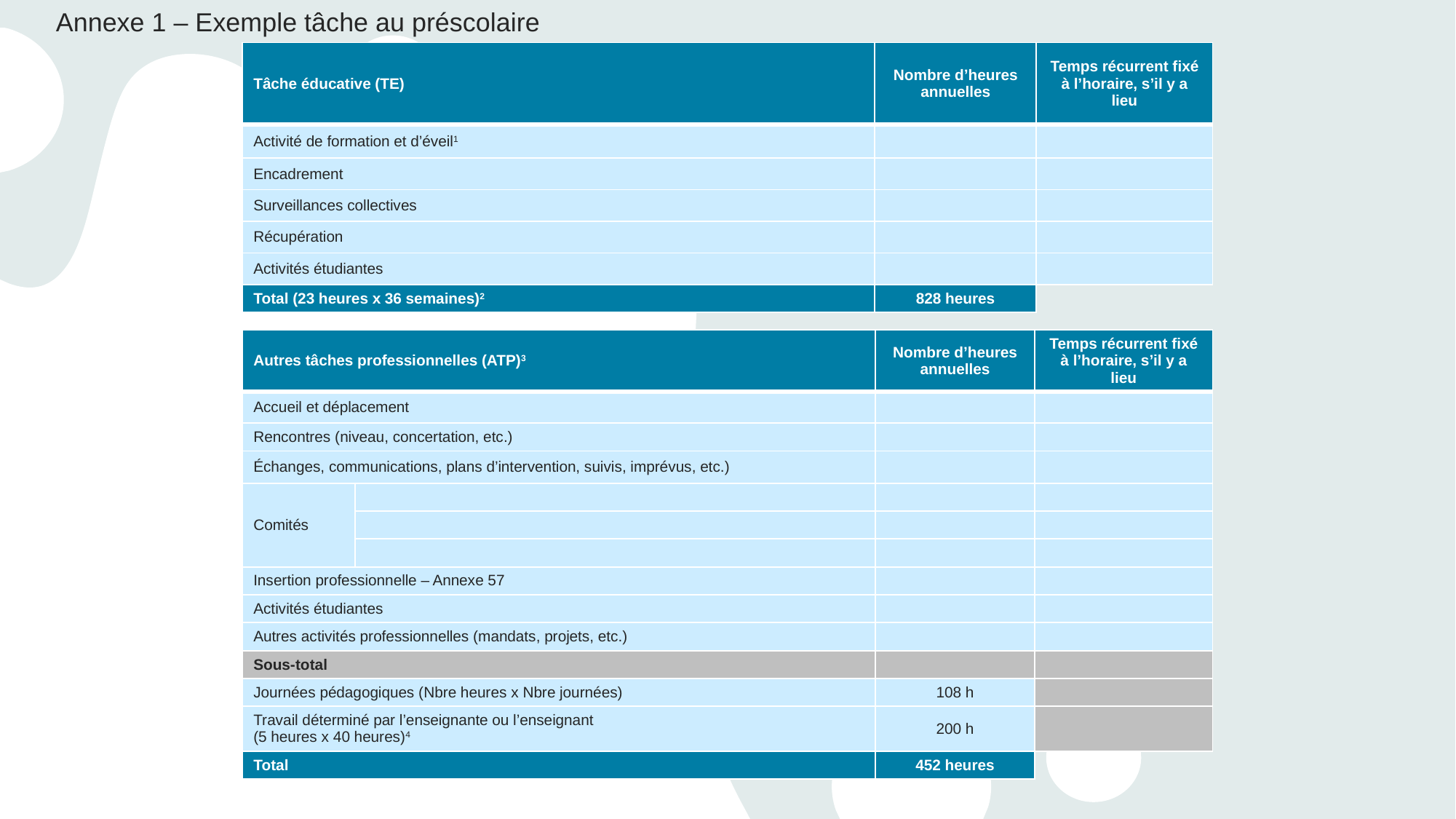

# Annexe 1 – Exemple tâche au préscolaire
| Tâche éducative (TE) | Nombre d’heures annuelles | Temps récurrent fixé à l’horaire, s’il y a lieu |
| --- | --- | --- |
| Activité de formation et d’éveil1 |  |  |
| Encadrement |  |  |
| Surveillances collectives |  |  |
| Récupération |  |  |
| Activités étudiantes |  |  |
| Total (23 heures x 36 semaines)2 | 828 heures |  |
| Autres tâches professionnelles (ATP)3 |  | Nombre d’heures annuelles | Temps récurrent fixé à l’horaire, s’il y a lieu |
| --- | --- | --- | --- |
| Accueil et déplacement |  |  |  |
| Rencontres (niveau, concertation, etc.) |  |  |  |
| Échanges, communications, plans d’intervention, suivis, imprévus, etc.) |  |  |  |
| Comités |  |  |  |
|  |  |  |  |
|  |  |  |  |
| Insertion professionnelle – Annexe 57 |  |  |  |
| Activités étudiantes |  |  |  |
| Autres activités professionnelles (mandats, projets, etc.) |  |  |  |
| Sous-total |  |  |  |
| Journées pédagogiques (Nbre heures x Nbre journées) |  | 108 h |  |
| Travail déterminé par l’enseignante ou l’enseignant (5 heures x 40 heures)4 |  | 200 h |  |
| Total |  | 452 heures |  |